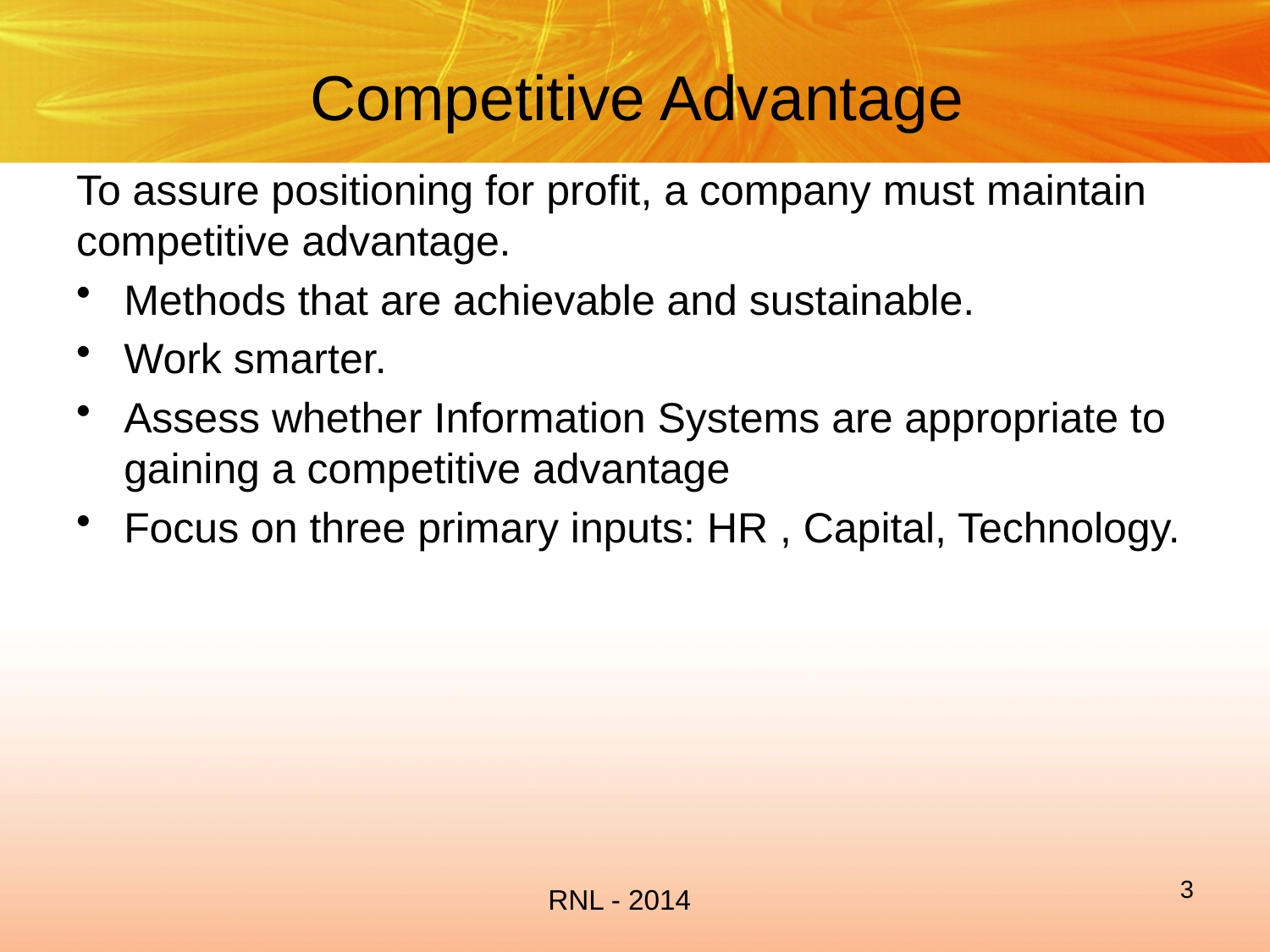

# Competitive Advantage
To assure positioning for profit, a company must maintain competitive advantage.
Methods that are achievable and sustainable.
Work smarter.
Assess whether Information Systems are appropriate to gaining a competitive advantage
Focus on three primary inputs: HR , Capital, Technology.
3
RNL - 2014